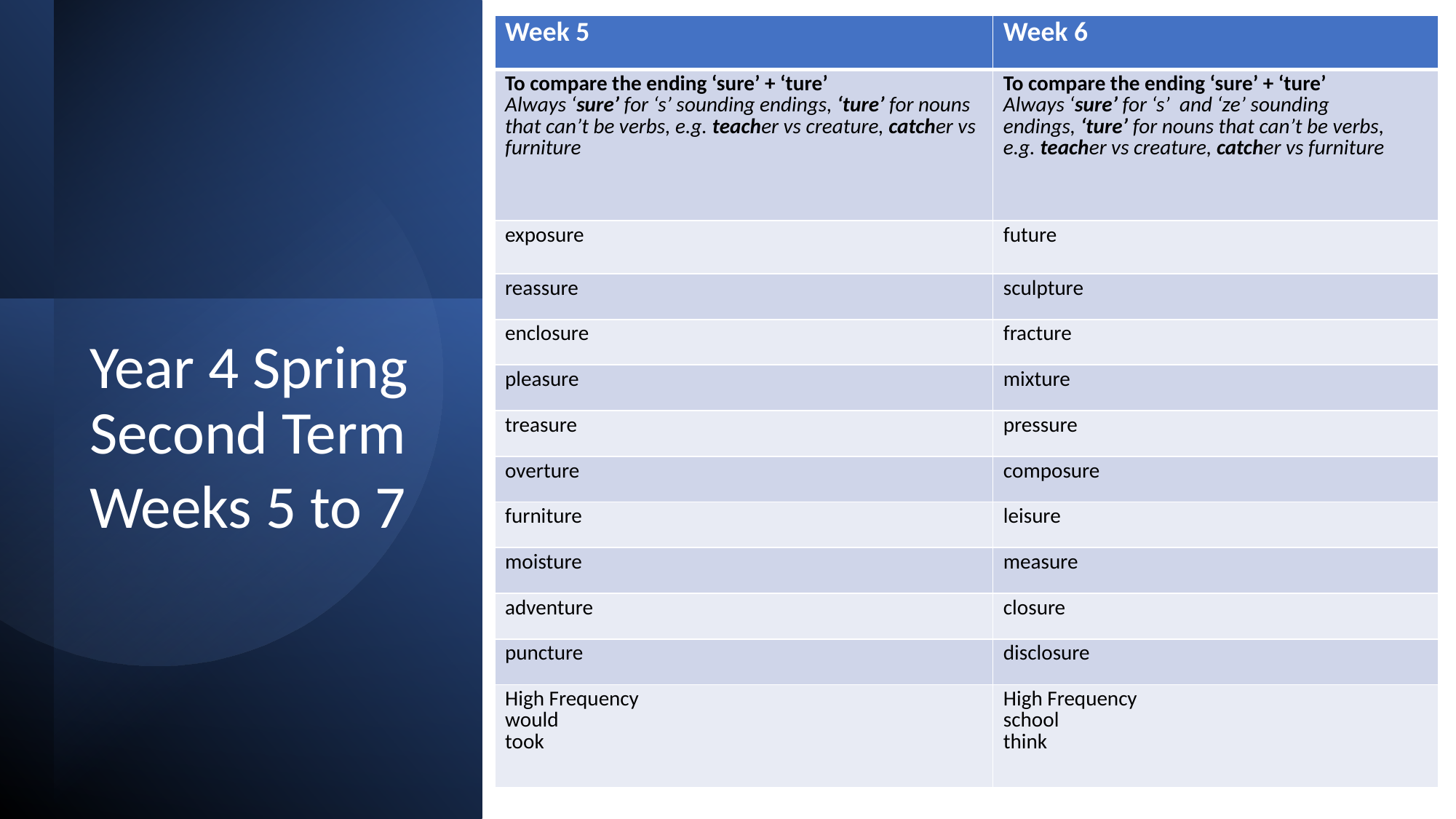

| Week 5 | Week 6 |
| --- | --- |
| To compare the ending ‘sure’ + ‘ture’ Always ‘sure’ for ‘s’ sounding endings, ‘ture’ for nouns that can’t be verbs, e.g. teacher vs creature, catcher vs furniture | To compare the ending ‘sure’ + ‘ture’ Always ‘sure’ for ‘s’  and ‘ze’ sounding endings, ‘ture’ for nouns that can’t be verbs, e.g. teacher vs creature, catcher vs furniture |
| exposure | future |
| reassure | sculpture |
| enclosure | fracture |
| pleasure | mixture |
| treasure | pressure |
| overture | composure |
| furniture | leisure |
| moisture | measure |
| adventure | closure |
| puncture | disclosure |
| High Frequency would took | High Frequency school think |

Year 4 Spring Second Term
Weeks 5 to 7